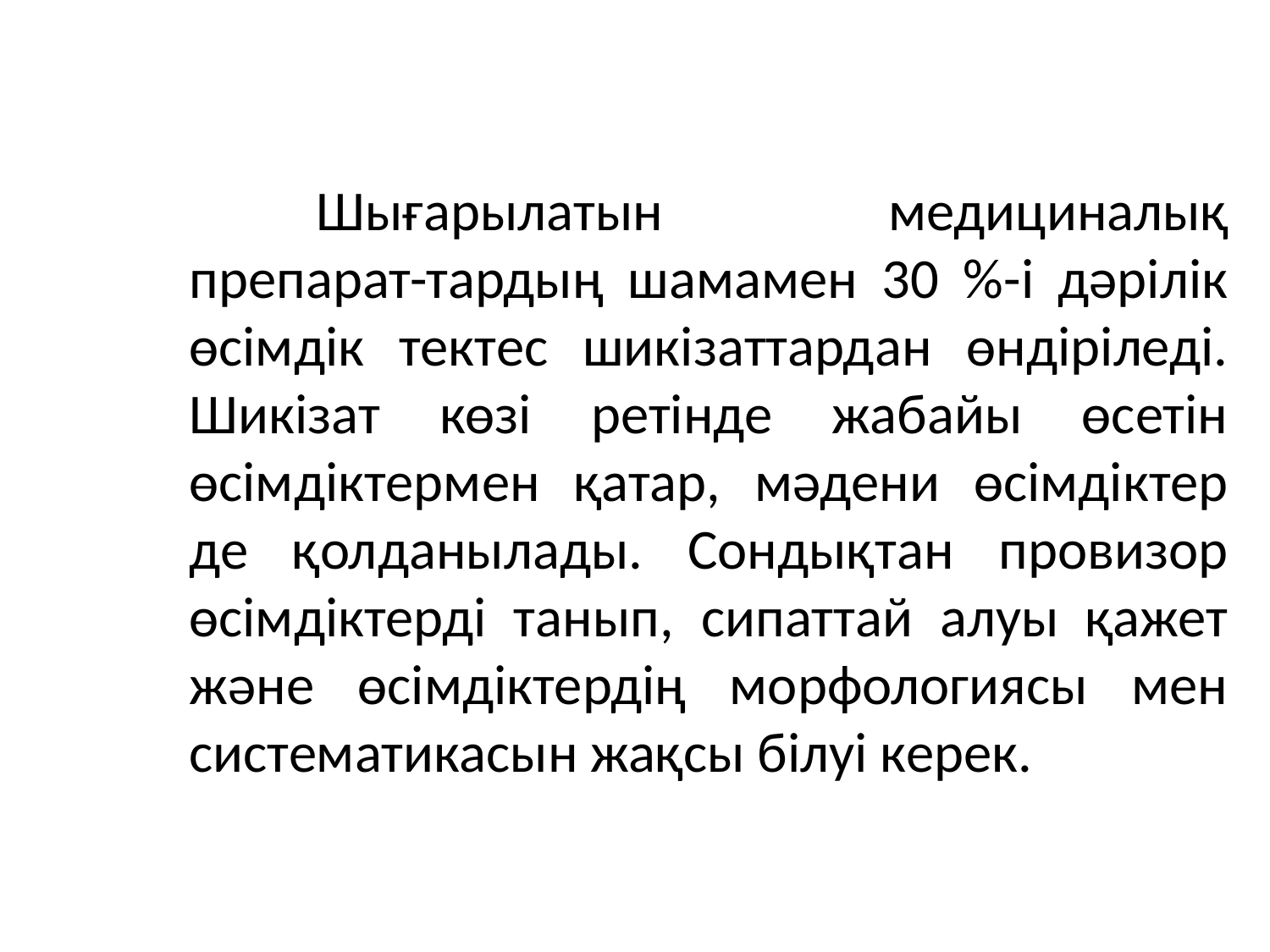

Шығарылатын медициналық препарат-тардың шамамен 30 %-і дәрілік өсімдік тектес шикізаттардан өндіріледі. Шикізат көзі ретінде жабайы өсетін өсімдіктермен қатар, мәдени өсімдіктер де қолданылады. Сондықтан провизор өсімдіктерді танып, сипаттай алуы қажет және өсімдіктердің морфологиясы мен систематикасын жақсы білуі керек.